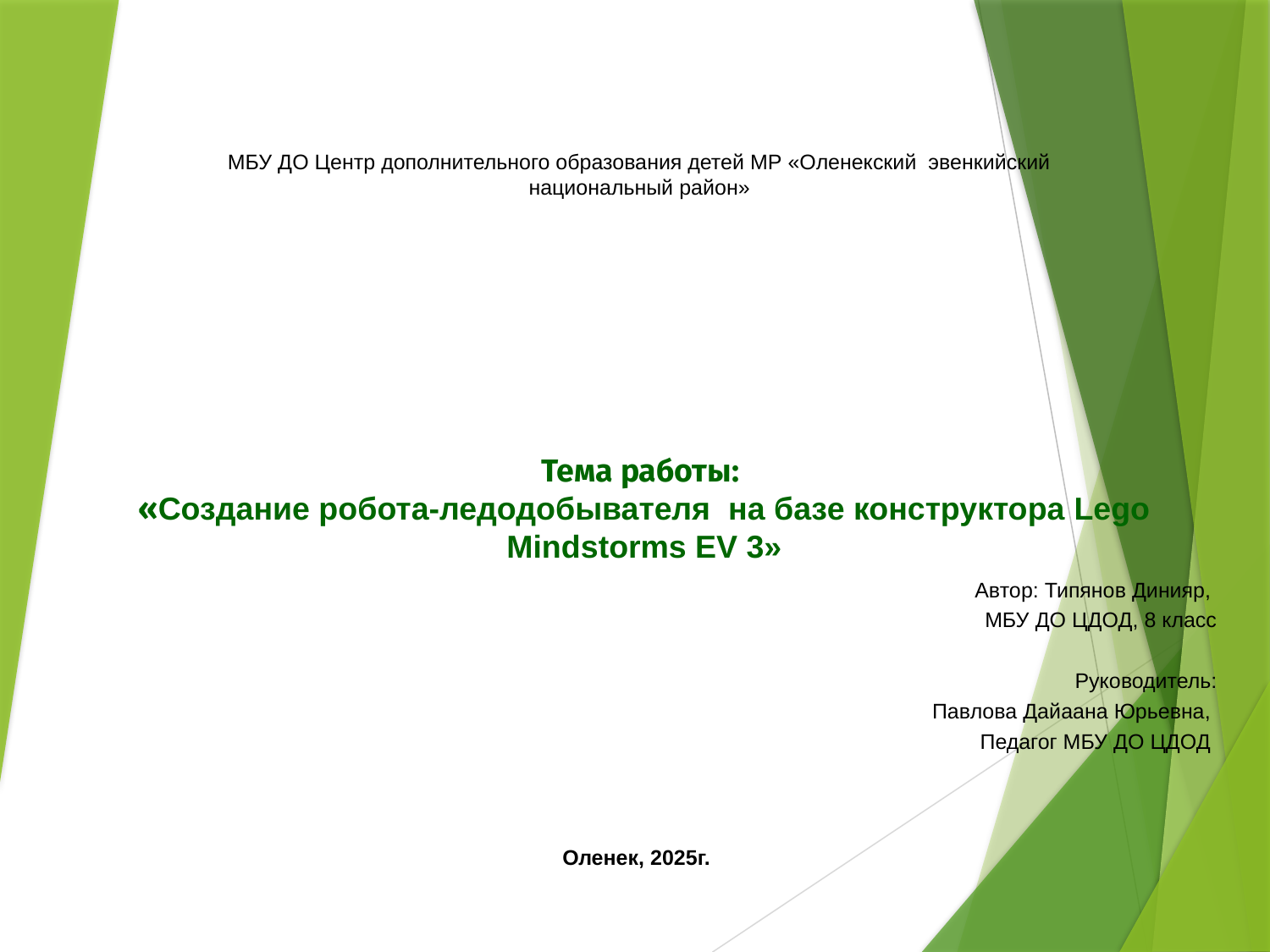

МБУ ДО Центр дополнительного образования детей МР «Оленекский  эвенкийский национальный район»
# Тема работы: «Создание робота-ледодобывателя  на базе конструктора Lego Mindstorms EV 3»

Автор: Типянов Динияр,
МБУ ДО ЦДОД, 8 класс

Руководитель:
Павлова Дайаана Юрьевна,
Педагог МБУ ДО ЦДОД
Оленек, 2025г.